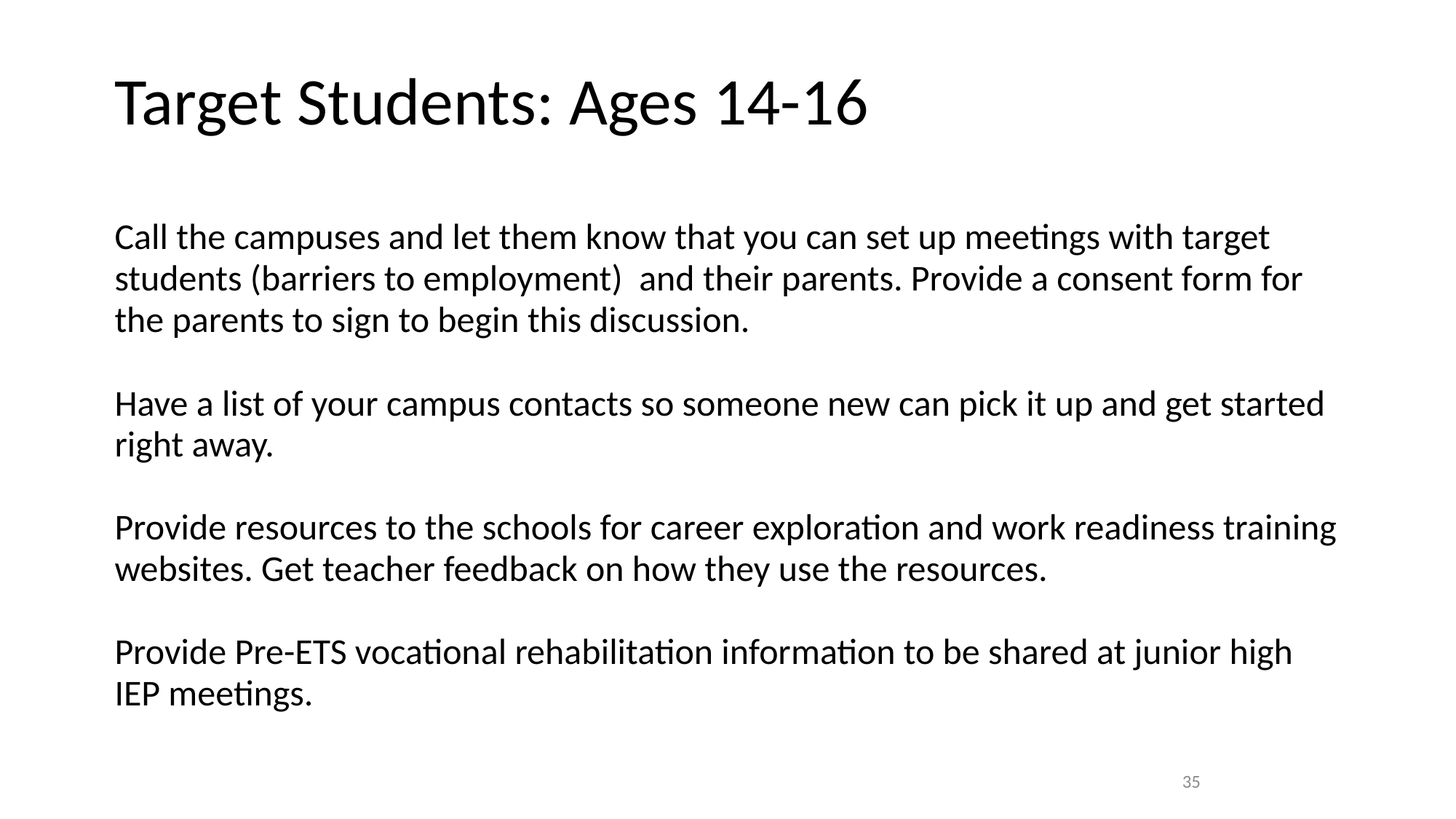

# Target Students: Ages 14-16
Call the campuses and let them know that you can set up meetings with target students (barriers to employment)  and their parents. Provide a consent form for the parents to sign to begin this discussion.

Have a list of your campus contacts so someone new can pick it up and get started right away.

Provide resources to the schools for career exploration and work readiness training websites. Get teacher feedback on how they use the resources.

Provide Pre-ETS vocational rehabilitation information to be shared at junior high IEP meetings.

35